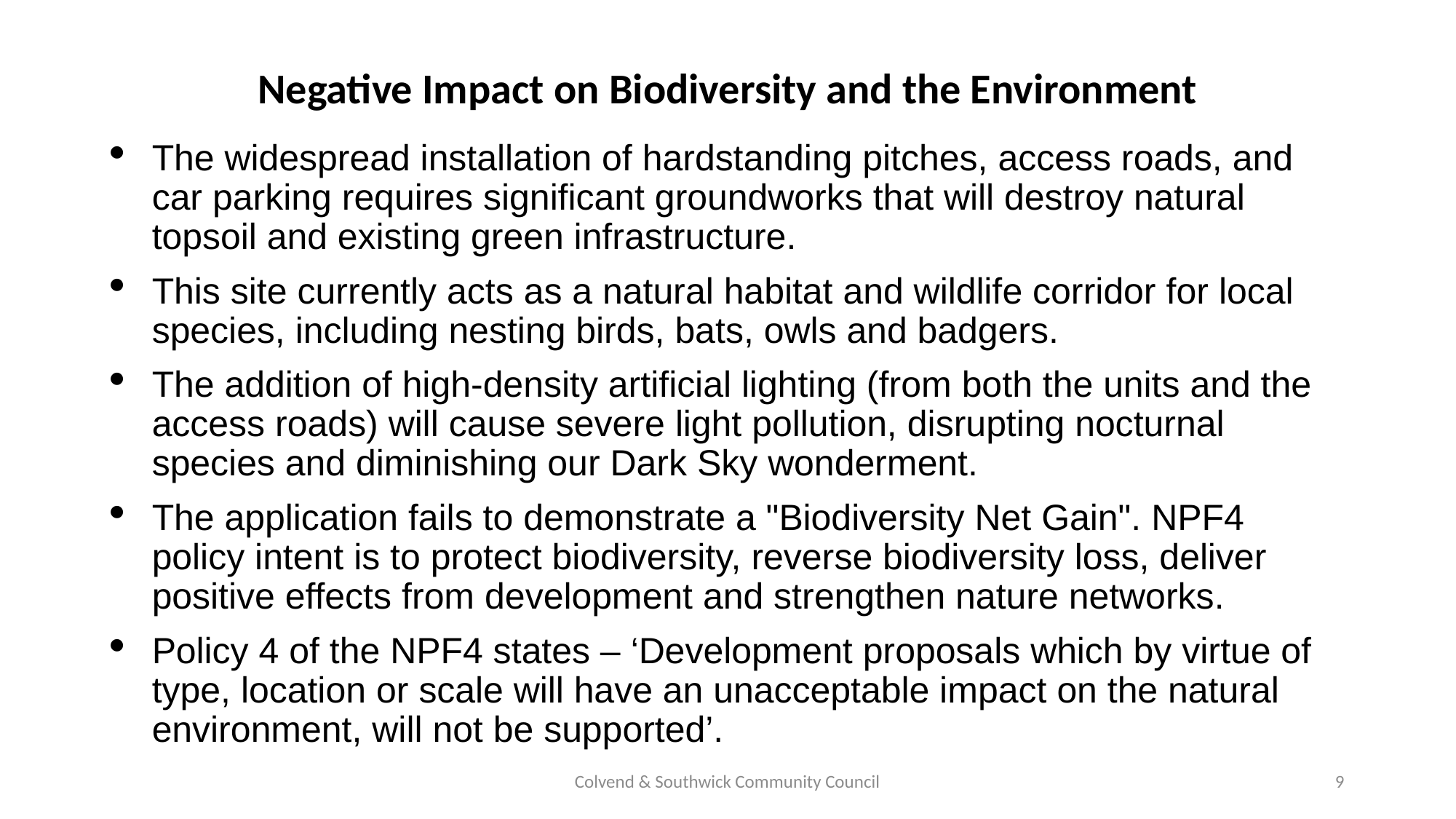

# Negative Impact on Biodiversity and the Environment
The widespread installation of hardstanding pitches, access roads, and car parking requires significant groundworks that will destroy natural topsoil and existing green infrastructure.
This site currently acts as a natural habitat and wildlife corridor for local species, including nesting birds, bats, owls and badgers.
The addition of high-density artificial lighting (from both the units and the access roads) will cause severe light pollution, disrupting nocturnal species and diminishing our Dark Sky wonderment.
The application fails to demonstrate a "Biodiversity Net Gain". NPF4 policy intent is to protect biodiversity, reverse biodiversity loss, deliver positive effects from development and strengthen nature networks.
Policy 4 of the NPF4 states – ‘Development proposals which by virtue of type, location or scale will have an unacceptable impact on the natural environment, will not be supported’.
Colvend & Southwick Community Council
9